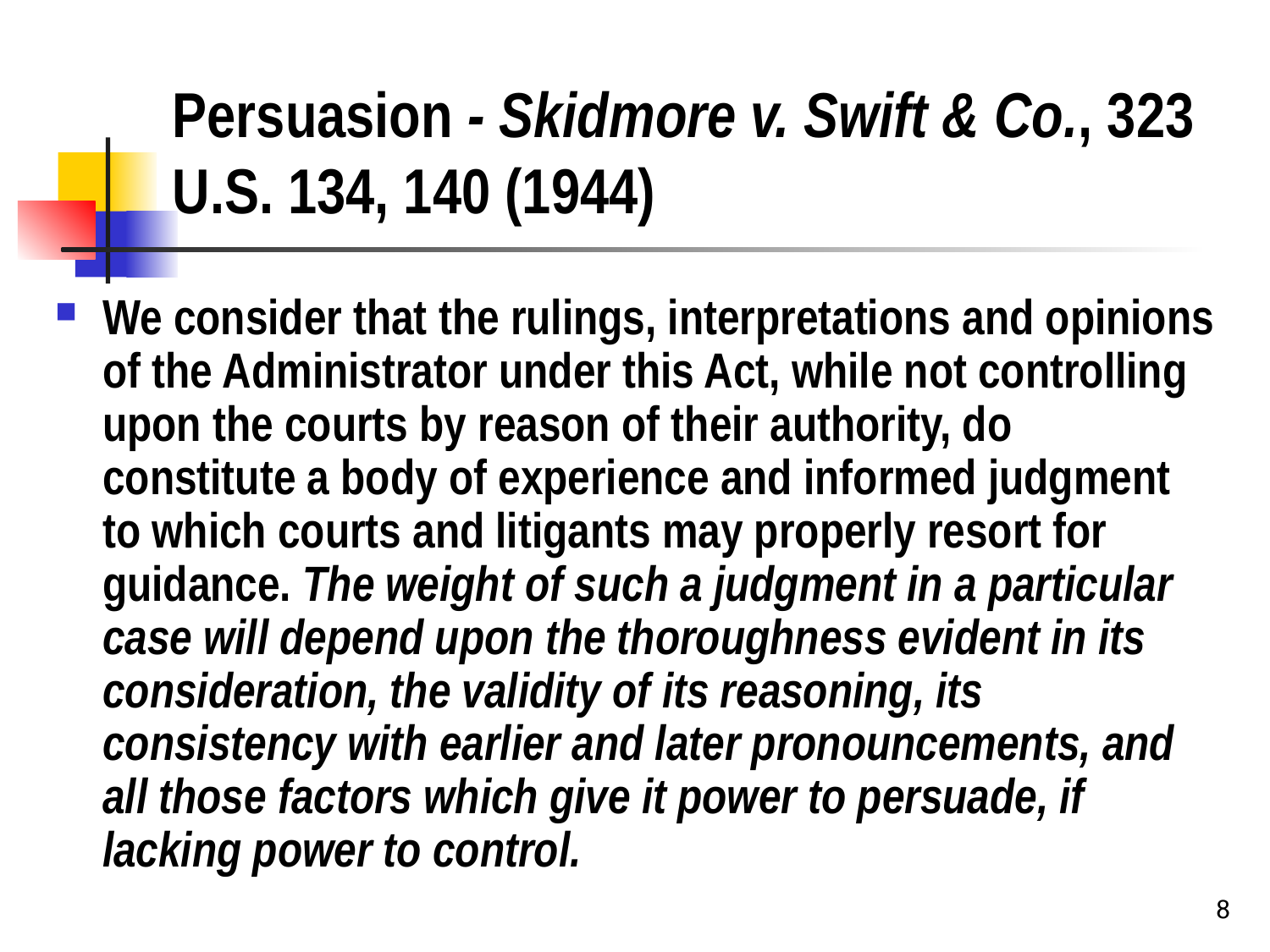

# Persuasion - Skidmore v. Swift & Co., 323 U.S. 134, 140 (1944)
We consider that the rulings, interpretations and opinions of the Administrator under this Act, while not controlling upon the courts by reason of their authority, do constitute a body of experience and informed judgment to which courts and litigants may properly resort for guidance. The weight of such a judgment in a particular case will depend upon the thoroughness evident in its consideration, the validity of its reasoning, its consistency with earlier and later pronouncements, and all those factors which give it power to persuade, if lacking power to control.
8